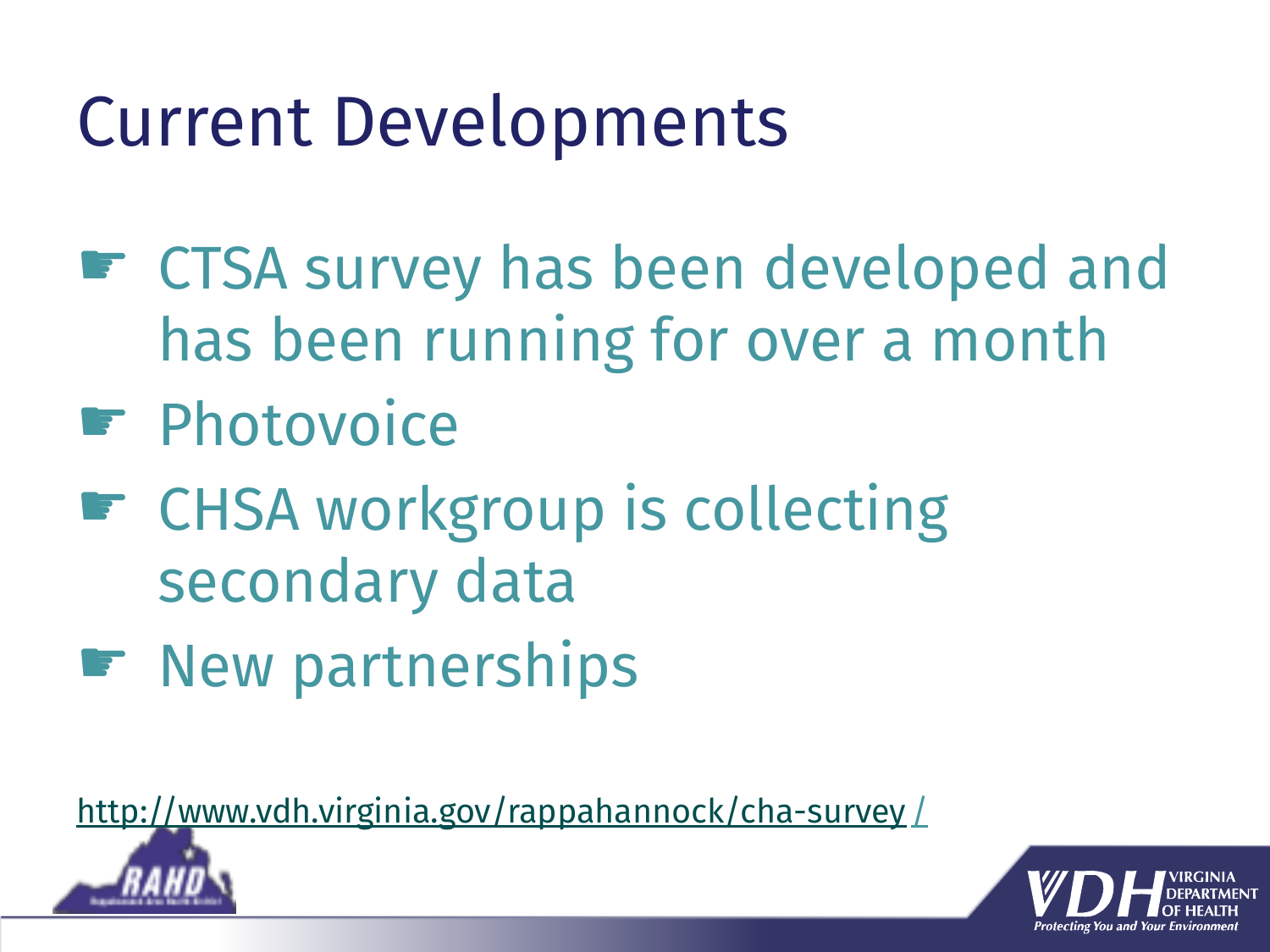

# Current Developments
CTSA survey has been developed and has been running for over a month
Photovoice
CHSA workgroup is collecting secondary data
New partnerships

http://www.vdh.virginia.gov/rappahannock/cha-survey/